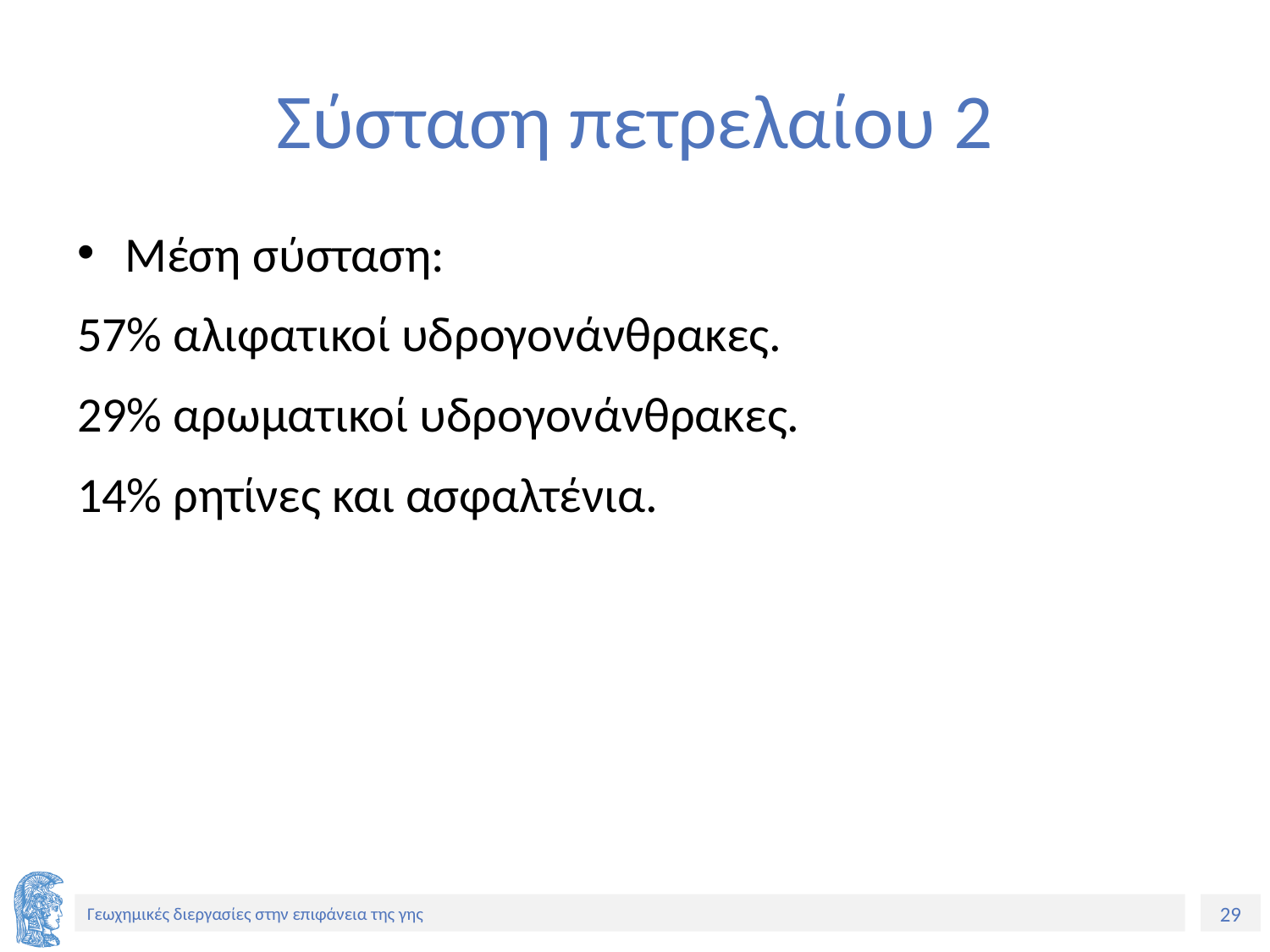

# Σύσταση πετρελαίου 2
Μέση σύσταση:
57% αλιφατικοί υδρογονάνθρακες.
29% αρωματικοί υδρογονάνθρακες.
14% ρητίνες και ασφαλτένια.